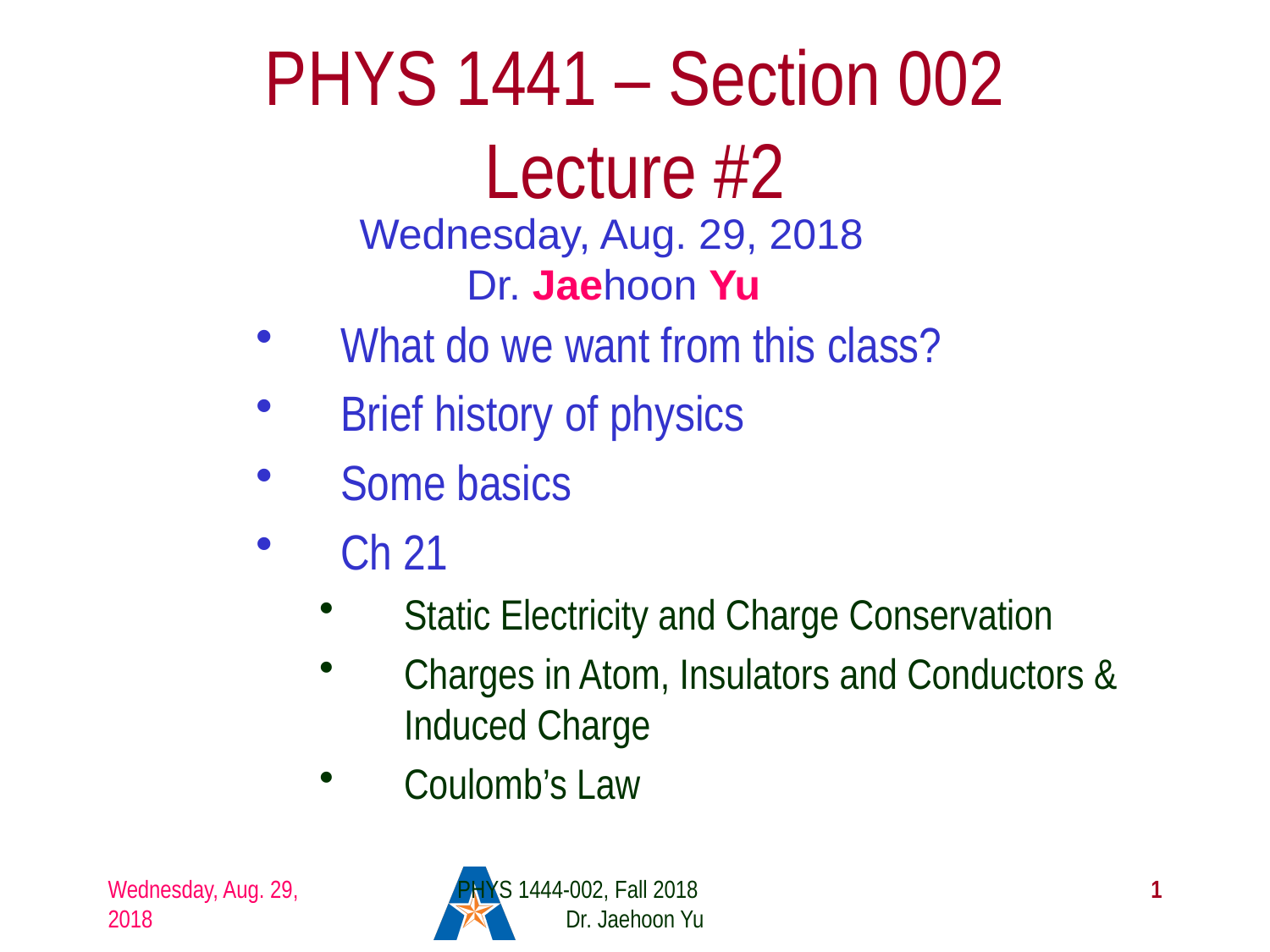

# PHYS 1441 – Section 002 Lecture #2
Wednesday, Aug. 29, 2018
Dr. Jaehoon Yu
What do we want from this class?
Brief history of physics
Some basics
Ch 21
Static Electricity and Charge Conservation
Charges in Atom, Insulators and Conductors & Induced Charge
Coulomb’s Law
Wednesday, Aug. 29, 2018
PHYS 1444-002, Fall 2018                     Dr. Jaehoon Yu
1